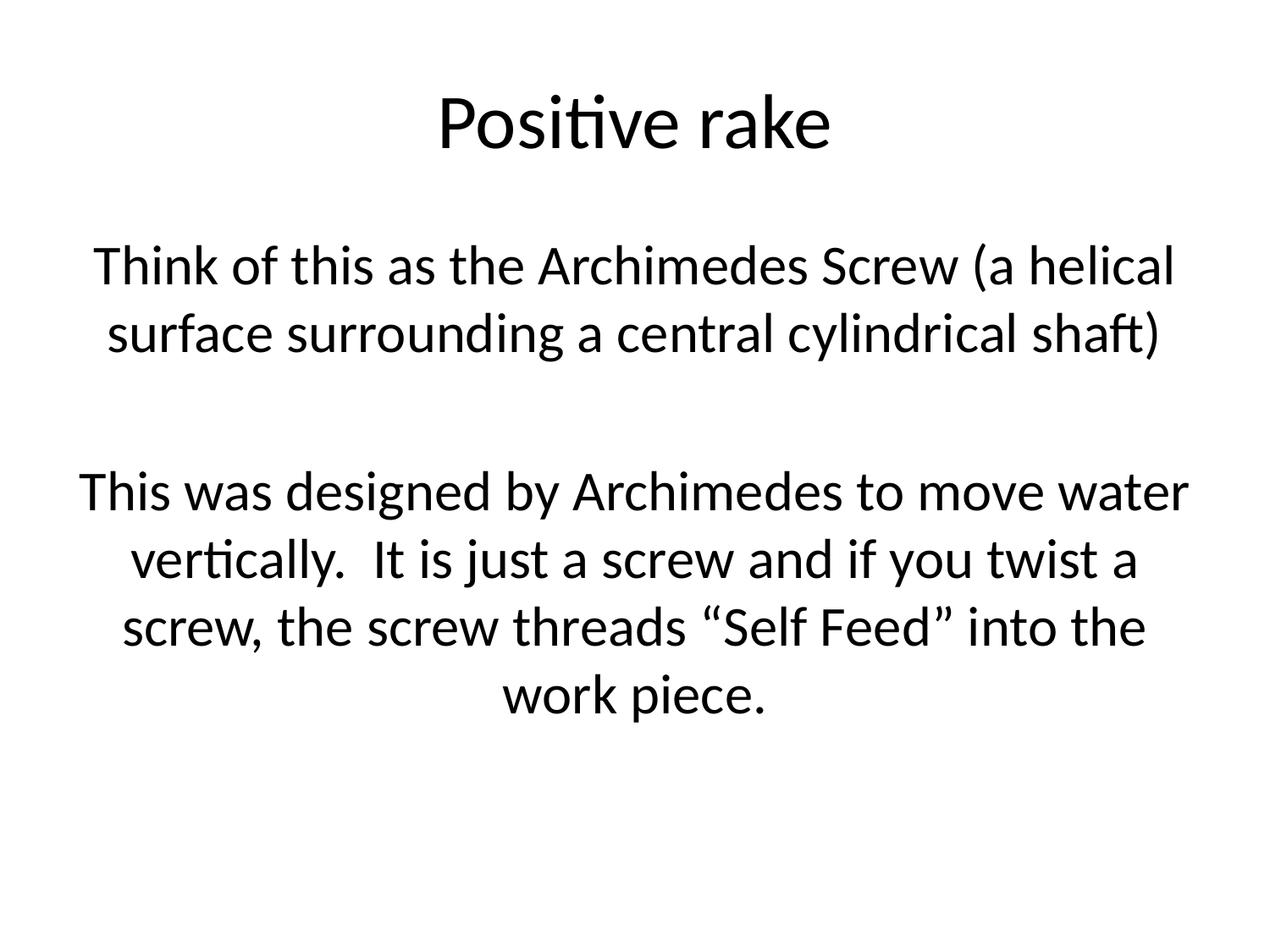

# Positive rake
Think of this as the Archimedes Screw (a helical surface surrounding a central cylindrical shaft)

This was designed by Archimedes to move water vertically.  It is just a screw and if you twist a screw, the screw threads “Self Feed” into the work piece.